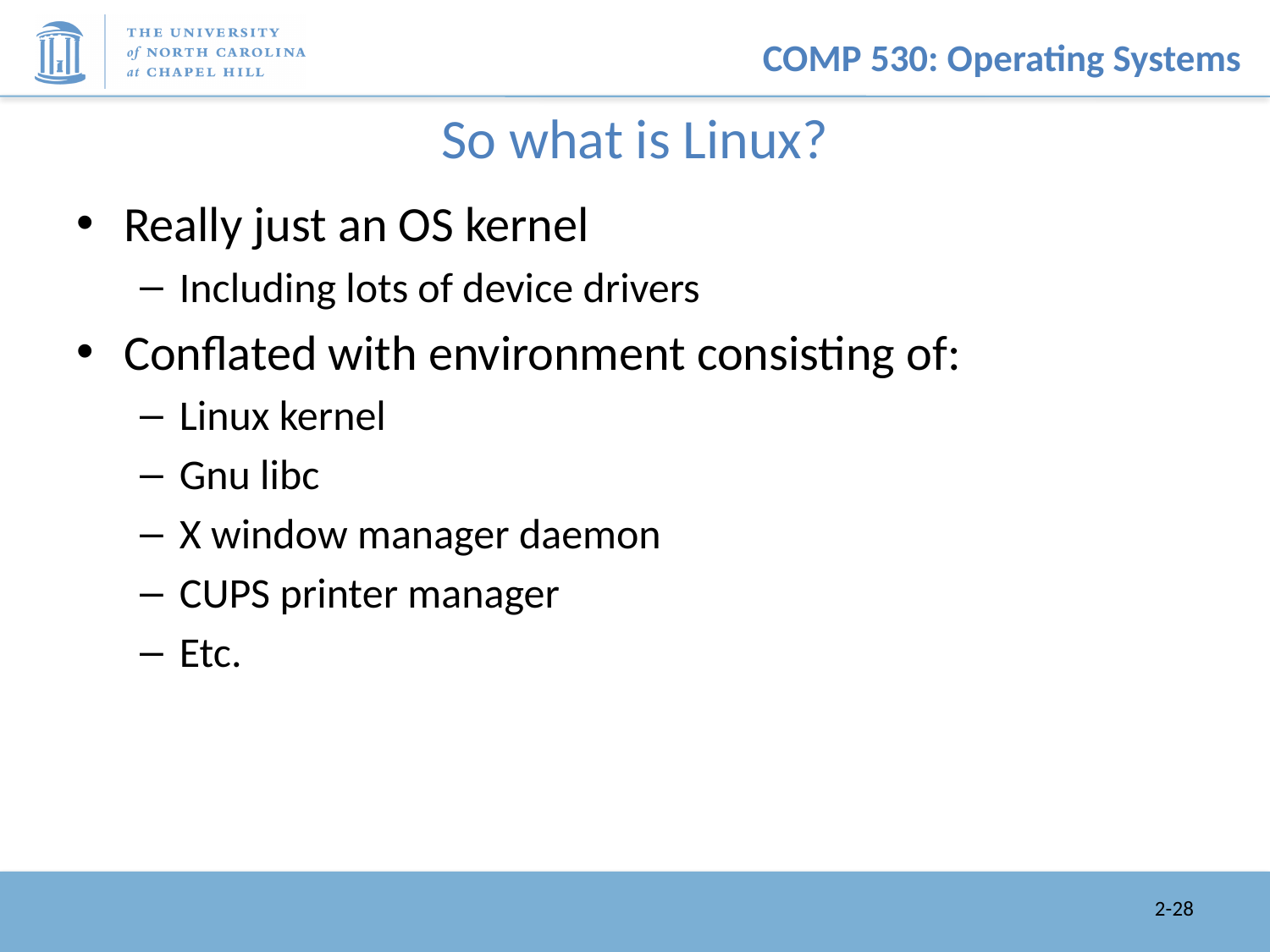

# So what is Linux?
Really just an OS kernel
Including lots of device drivers
Conflated with environment consisting of:
Linux kernel
Gnu libc
X window manager daemon
CUPS printer manager
Etc.
2-28